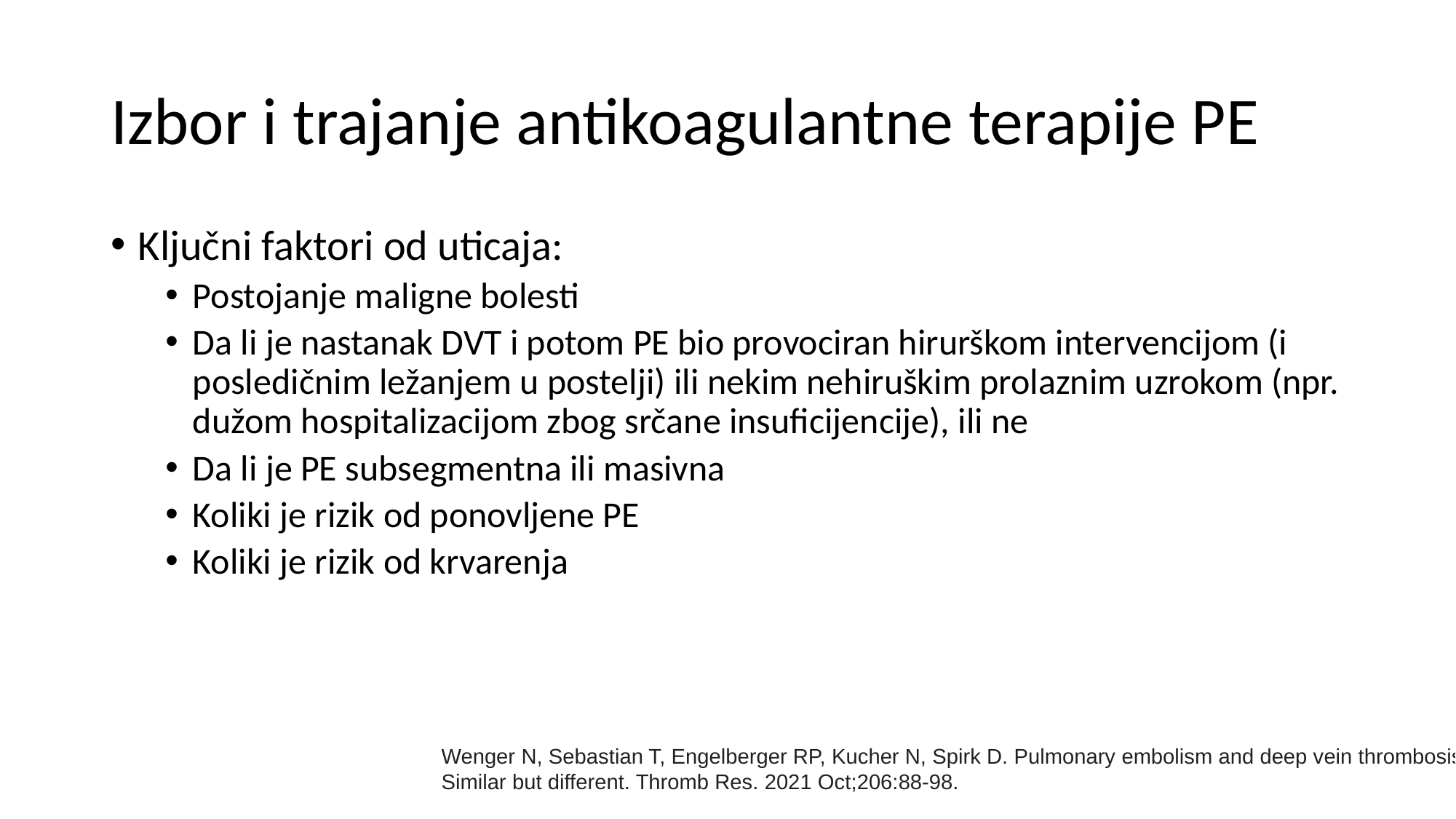

# Izbor i trajanje antikoagulantne terapije PE
Ključni faktori od uticaja:
Postojanje maligne bolesti
Da li je nastanak DVT i potom PE bio provociran hirurškom intervencijom (i posledičnim ležanjem u postelji) ili nekim nehiruškim prolaznim uzrokom (npr. dužom hospitalizacijom zbog srčane insuficijencije), ili ne
Da li je PE subsegmentna ili masivna
Koliki je rizik od ponovljene PE
Koliki je rizik od krvarenja
Wenger N, Sebastian T, Engelberger RP, Kucher N, Spirk D. Pulmonary embolism and deep vein thrombosis:
Similar but different. Thromb Res. 2021 Oct;206:88-98.